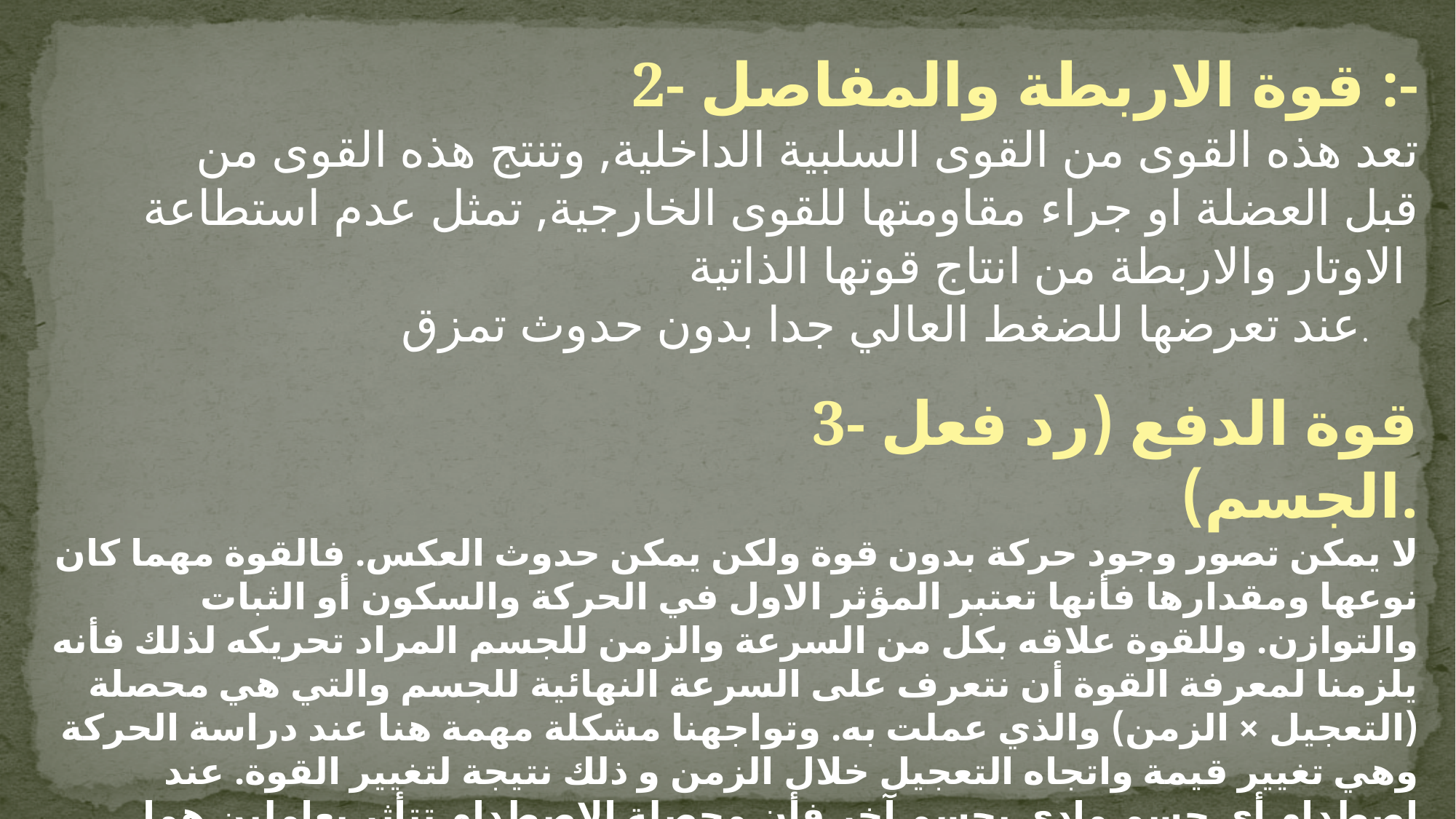

2- قوة الاربطة والمفاصل :-
            تعد هذه القوى من القوى السلبية الداخلية, وتنتج هذه القوى من قبل العضلة او جراء مقاومتها للقوى الخارجية, تمثل عدم استطاعة الاوتار والاربطة من انتاج قوتها الذاتية
عند تعرضها للضغط العالي جدا بدون حدوث تمزق.

                                 3- قوة الدفع (رد فعل الجسم).
لا يمكن تصور وجود حركة بدون قوة ولكن يمكن حدوث العكس. فالقوة مهما كان نوعها ومقدارها فأنها تعتبر المؤثر الاول في الحركة والسكون أو الثبات والتوازن. وللقوة علاقه بكل من السرعة والزمن للجسم المراد تحريكه لذلك فأنه يلزمنا لمعرفة القوة أن نتعرف على السرعة النهائية للجسم والتي هي محصلة (التعجيل × الزمن) والذي عملت به. وتواجهنا مشكلة مهمة هنا عند دراسة الحركة وهي تغيير قيمة واتجاه التعجيل خلال الزمن و ذلك نتيجة لتغيير القوة. عند اصطدام أي جسم مادي بجسم آخر فأن محصلة الاصطدام تتأثر بعاملين هما الكتلة والسرعة للجسمين فالجسم الكبير الكتلة والسرعة يكون أكثر تأثيراٍ بالجسم الاخر وذلك لأن كمية حركته المكتسبة وفقا لذلك تكون كبيرة وكما تحددها كمية الحركة = الكتلة × السرعة فالعلاقة في المعادلة بين كمية الحركة وكل من سرعة وكتلة الجسم هي عالقة ارتباط طردي لذلك يمكن استثمار هذه العالقة في الكثير من المجالات الرياضية.